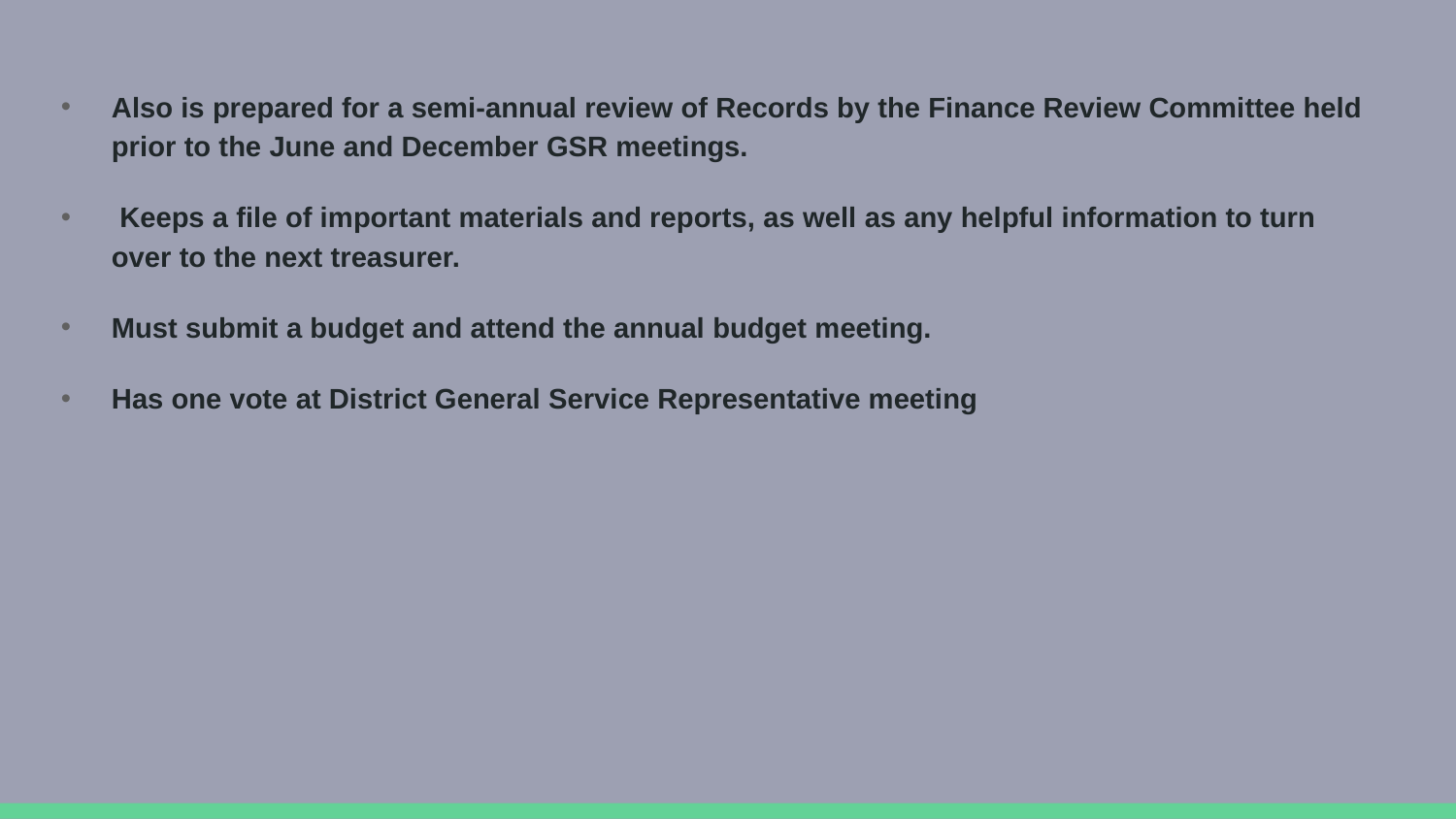

Also is prepared for a semi-annual review of Records by the Finance Review Committee held prior to the June and December GSR meetings.
 Keeps a file of important materials and reports, as well as any helpful information to turn over to the next treasurer.
Must submit a budget and attend the annual budget meeting.
Has one vote at District General Service Representative meeting